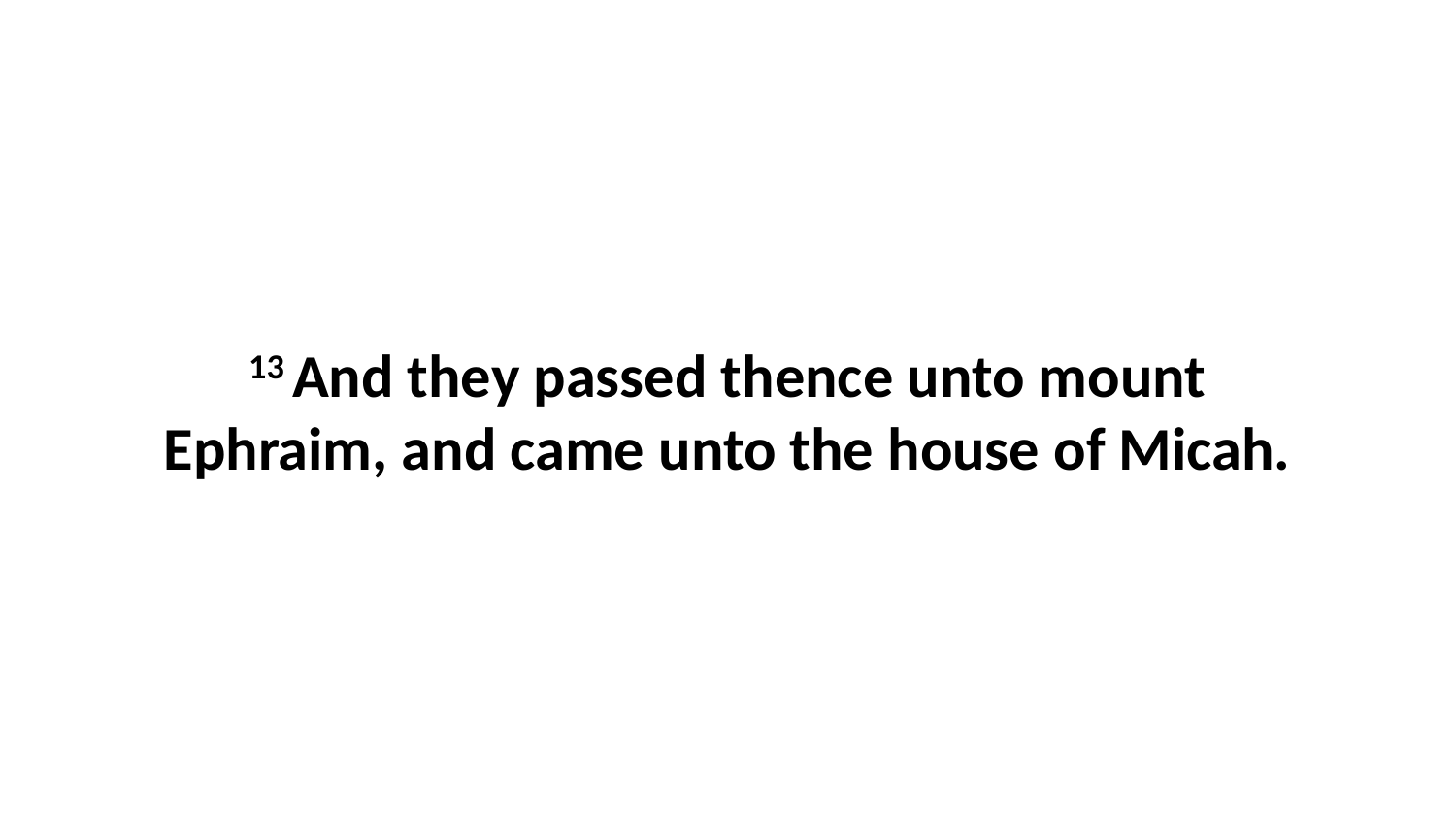

13 And they passed thence unto mount Ephraim, and came unto the house of Micah.